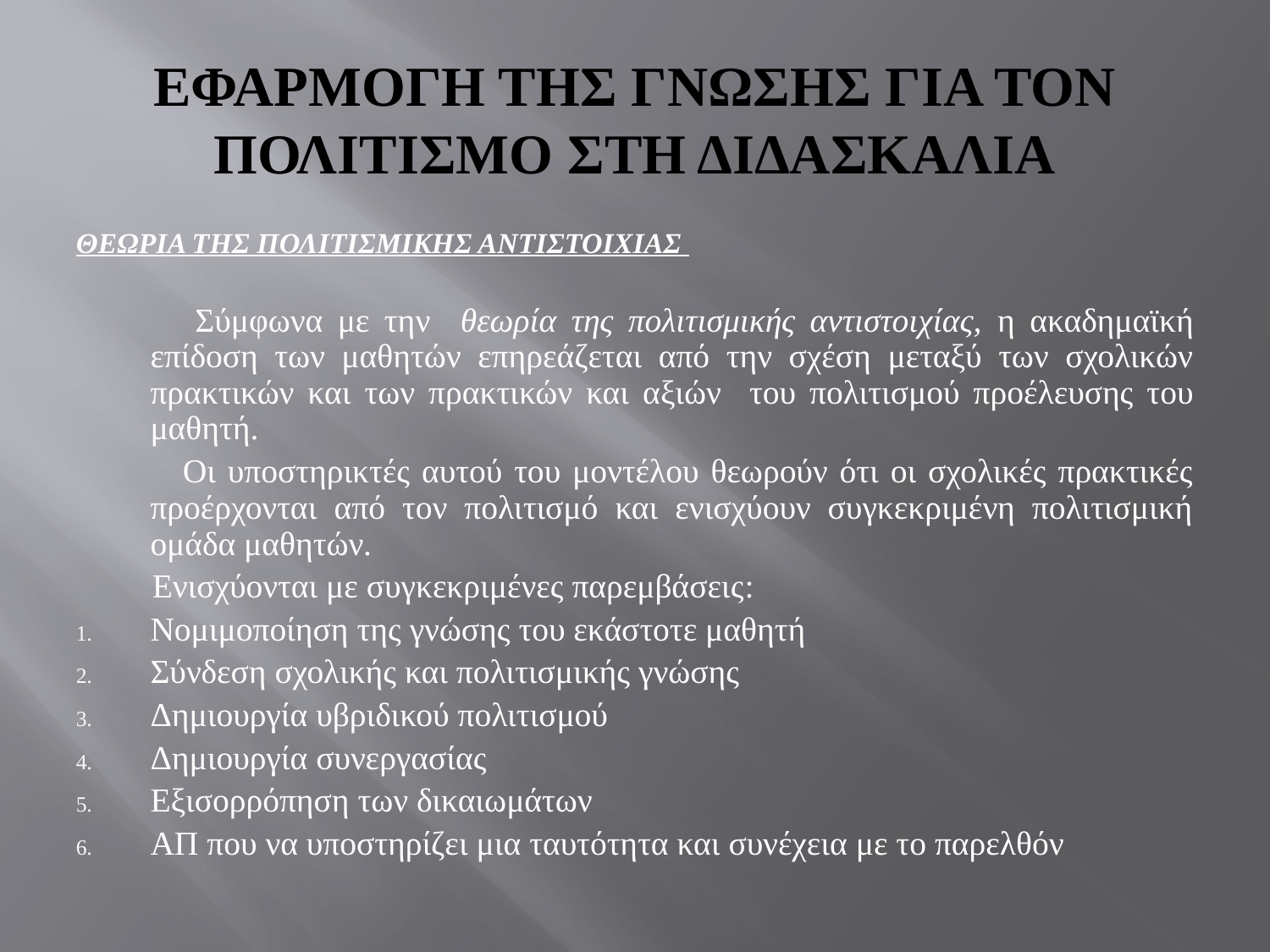

# ΕΦΑΡΜΟΓΗ ΤΗΣ ΓΝΩΣΗΣ ΓΙΑ ΤΟΝ ΠΟΛΙΤΙΣΜΟ ΣΤΗ ΔΙΔΑΣΚΑΛΙΑ
ΘΕΩΡΙΑ ΤΗΣ ΠΟΛΙΤΙΣΜΙΚΗΣ ΑΝΤΙΣΤΟΙΧΙΑΣ

        Σύμφωνα με την  θεωρία της πολιτισμικής αντιστοιχίας, η ακαδημαϊκή επίδοση των μαθητών επηρεάζεται από την σχέση μεταξύ των σχολικών πρακτικών και των πρακτικών και αξιών  του πολιτισμού προέλευσης του μαθητή.
         Οι υποστηρικτές αυτού του μοντέλου θεωρούν ότι οι σχολικές πρακτικές προέρχονται από τον πολιτισμό και ενισχύουν συγκεκριμένη πολιτισμική ομάδα μαθητών.
         Ενισχύονται με συγκεκριμένες παρεμβάσεις:
Νομιμοποίηση της γνώσης του εκάστοτε μαθητή
Σύνδεση σχολικής και πολιτισμικής γνώσης
Δημιουργία υβριδικού πολιτισμού
Δημιουργία συνεργασίας
Εξισορρόπηση των δικαιωμάτων
ΑΠ που να υποστηρίζει μια ταυτότητα και συνέχεια με το παρελθόν